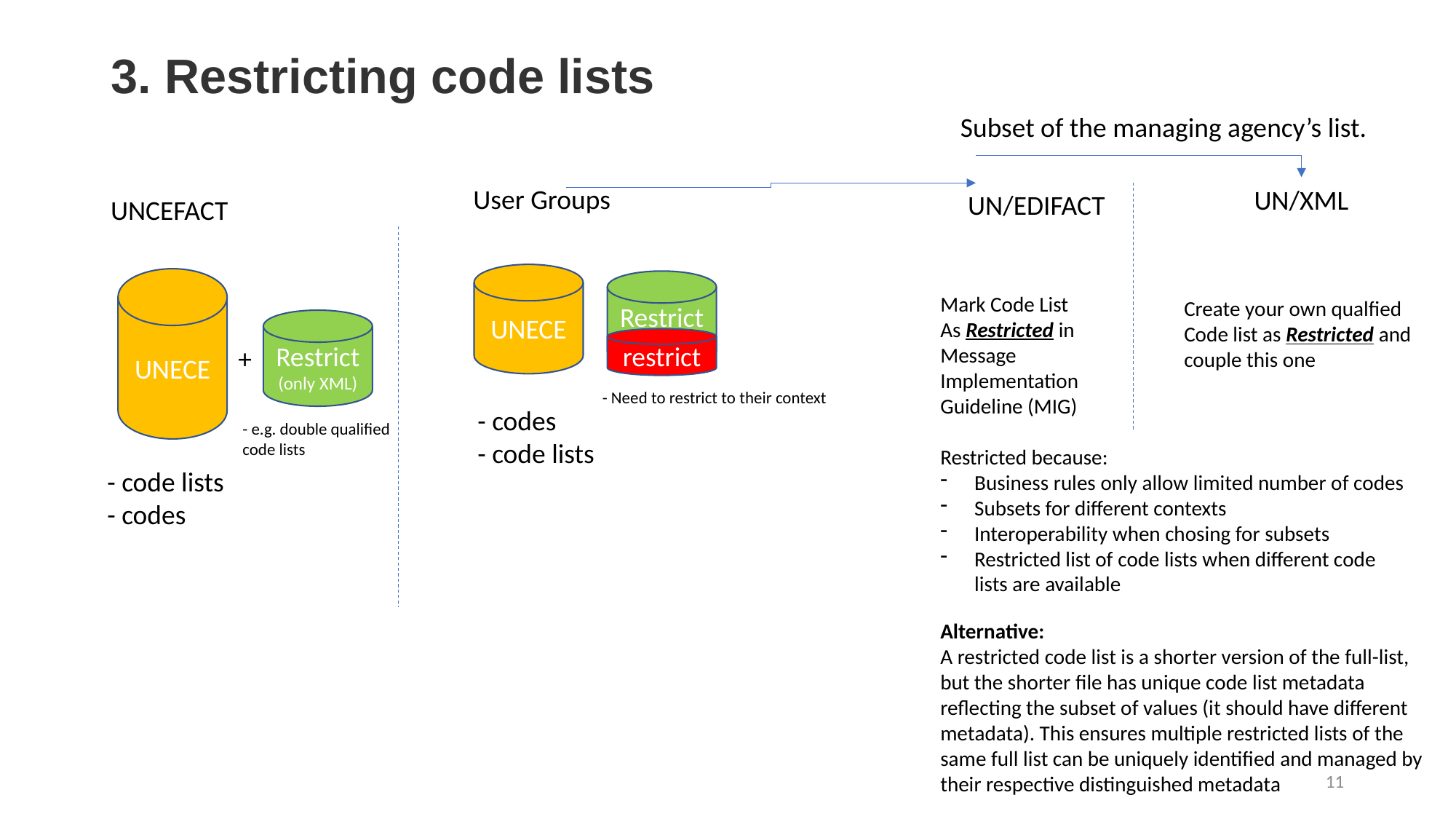

# 3. Restricting code lists
Subset of the managing agency’s list.
User Groups
UN/XML
UN/EDIFACT
UNCEFACT
UNECE
UNECE
Restrict
(only XML)
Mark Code List
As Restricted in
Message
Implementation
Guideline (MIG)

Restricted because:
Business rules only allow limited number of codes
Subsets for different contexts
Interoperability when chosing for subsets
Restricted list of code lists when different code lists are available
Create your own qualfied
Code list as Restricted and
couple this one
Restrict
(only XML)
restrict
+
- Need to restrict to their context
- codes
- code lists
- e.g. double qualified code lists
- code lists
- codes
Alternative:
A restricted code list is a shorter version of the full-list, but the shorter file has unique code list metadata reflecting the subset of values (it should have different metadata). This ensures multiple restricted lists of the same full list can be uniquely identified and managed by their respective distinguished metadata
11